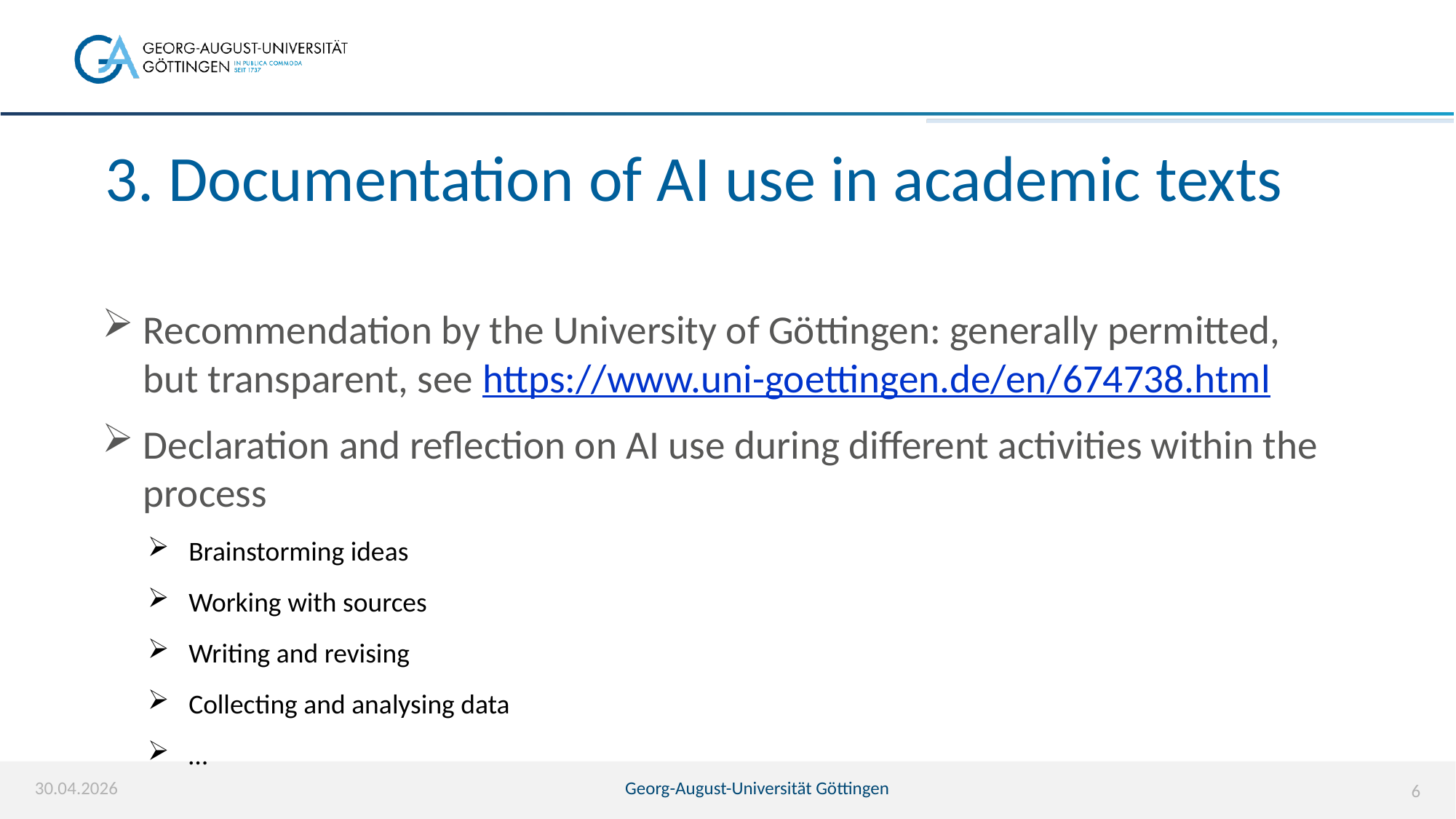

# 3. Documentation of AI use in academic texts
Recommendation by the University of Göttingen: generally permitted, but transparent, see https://www.uni-goettingen.de/en/674738.html
Declaration and reflection on AI use during different activities within the process
Brainstorming ideas
Working with sources
Writing and revising
Collecting and analysing data
…

30.04.2026
Georg-August-Universität Göttingen
6